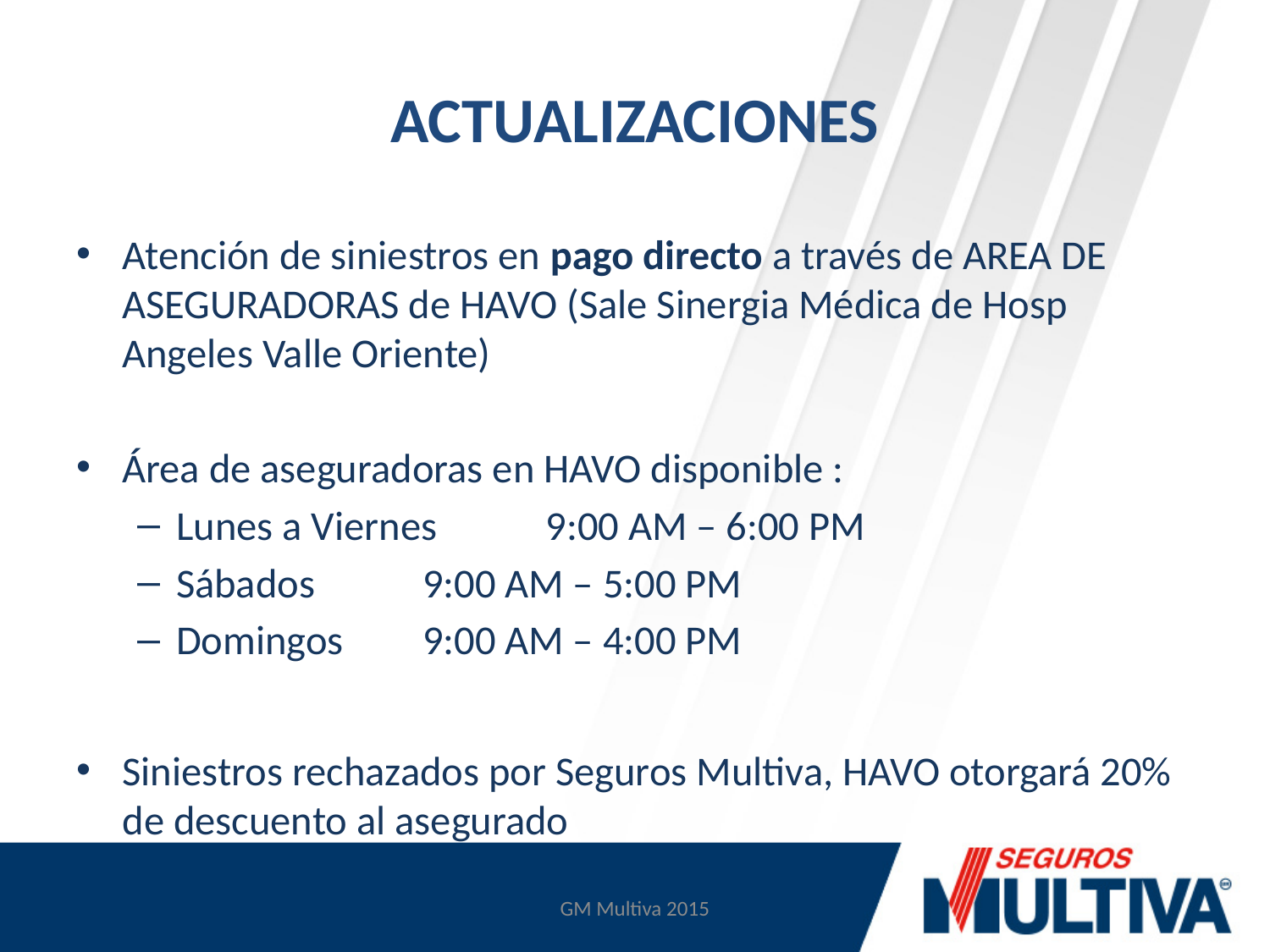

# ACTUALIZACIONES
Atención de siniestros en pago directo a través de AREA DE ASEGURADORAS de HAVO (Sale Sinergia Médica de Hosp Angeles Valle Oriente)

Área de aseguradoras en HAVO disponible :
Lunes a Viernes	9:00 AM – 6:00 PM
Sábados			9:00 AM – 5:00 PM
Domingos			9:00 AM – 4:00 PM

Siniestros rechazados por Seguros Multiva, HAVO otorgará 20% de descuento al asegurado

GM Multiva 2015